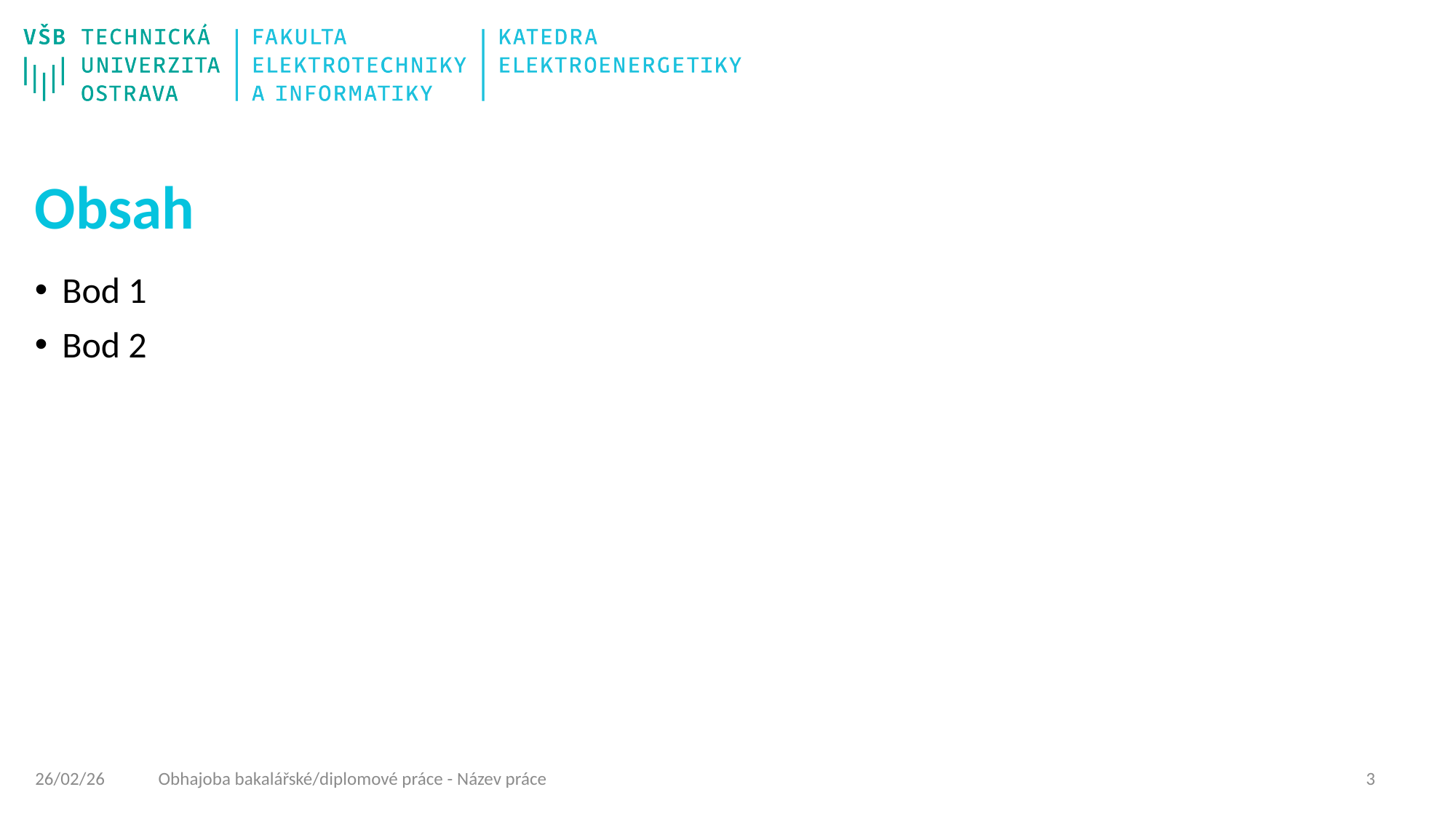

# Obsah
Bod 1
Bod 2
Obhajoba bakalářské/diplomové práce - Název práce
3
26/02/26